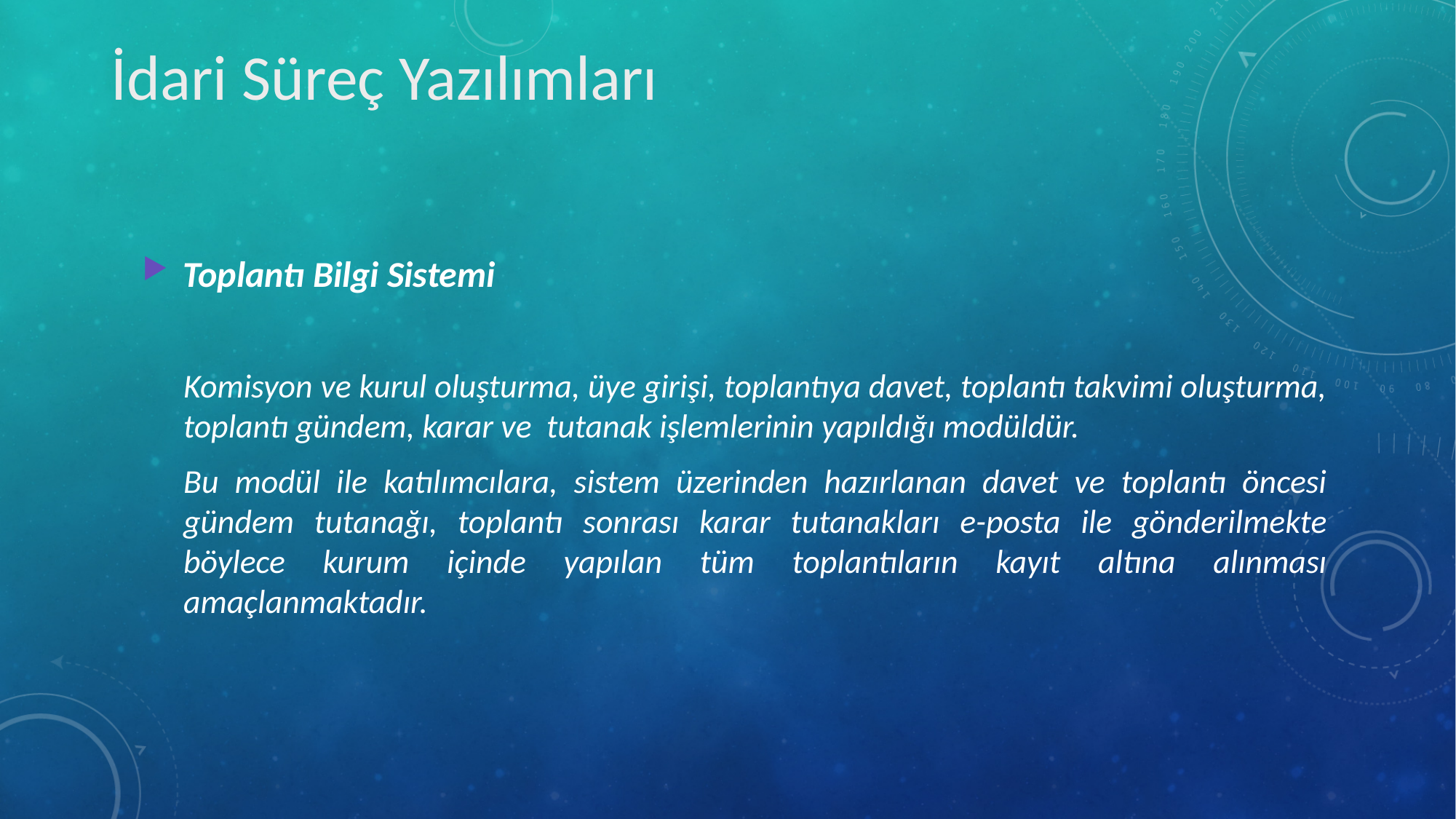

İdari Süreç Yazılımları
Toplantı Bilgi Sistemi

	Komisyon ve kurul oluşturma, üye girişi, toplantıya davet, toplantı takvimi oluşturma, toplantı gündem, karar ve  tutanak işlemlerinin yapıldığı modüldür.
	Bu modül ile katılımcılara, sistem üzerinden hazırlanan davet ve toplantı öncesi gündem tutanağı, toplantı sonrası karar tutanakları e-posta ile gönderilmekte böylece kurum içinde yapılan tüm toplantıların kayıt altına alınması amaçlanmaktadır.